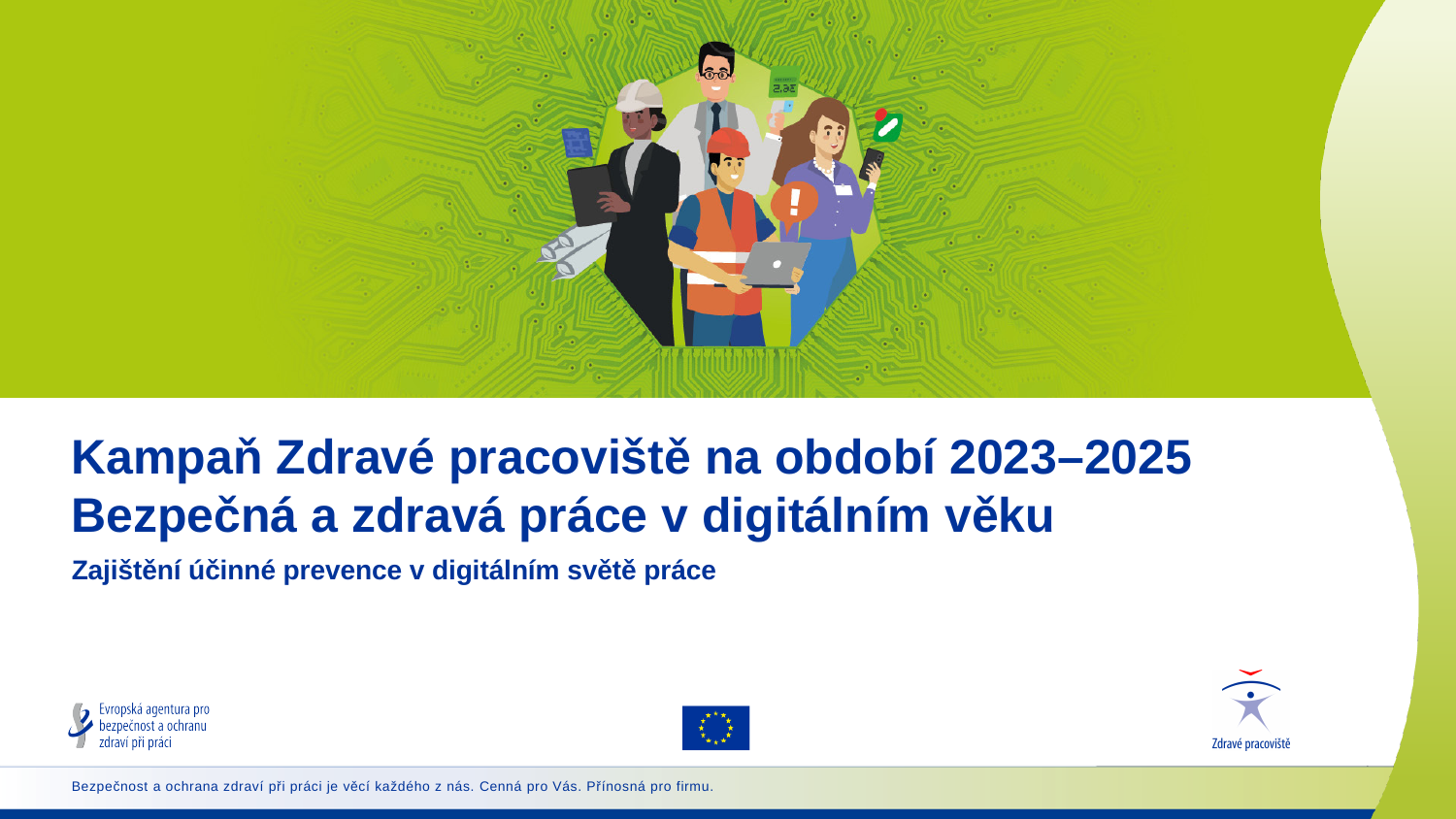

# Kampaň Zdravé pracoviště na období 2023–2025 Bezpečná a zdravá práce v digitálním věku
Zajištění účinné prevence v digitálním světě práce